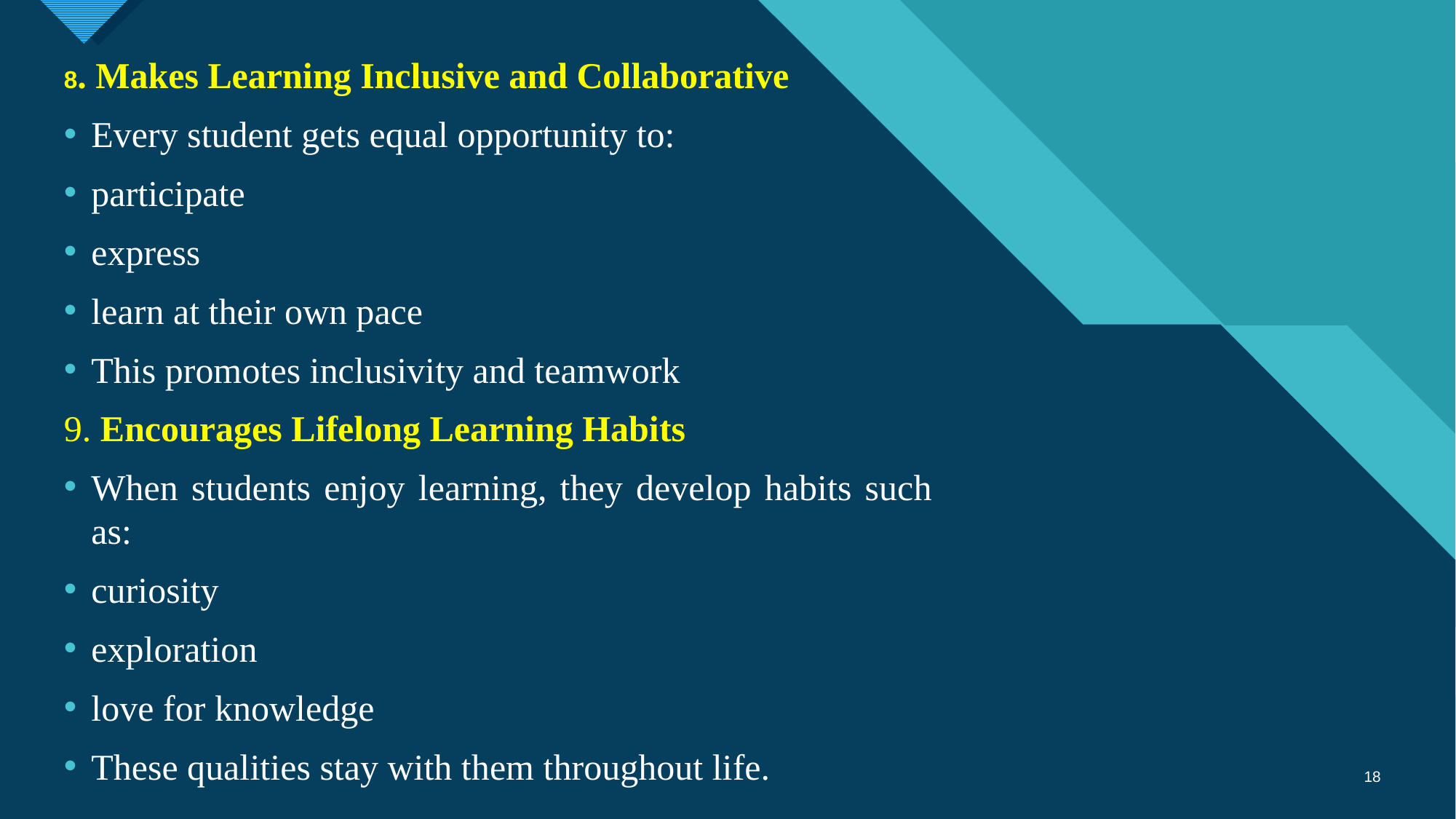

8. Makes Learning Inclusive and Collaborative
Every student gets equal opportunity to:
participate
express
learn at their own pace
This promotes inclusivity and teamwork
9. Encourages Lifelong Learning Habits
When students enjoy learning, they develop habits such as:
curiosity
exploration
love for knowledge
These qualities stay with them throughout life.

#
18